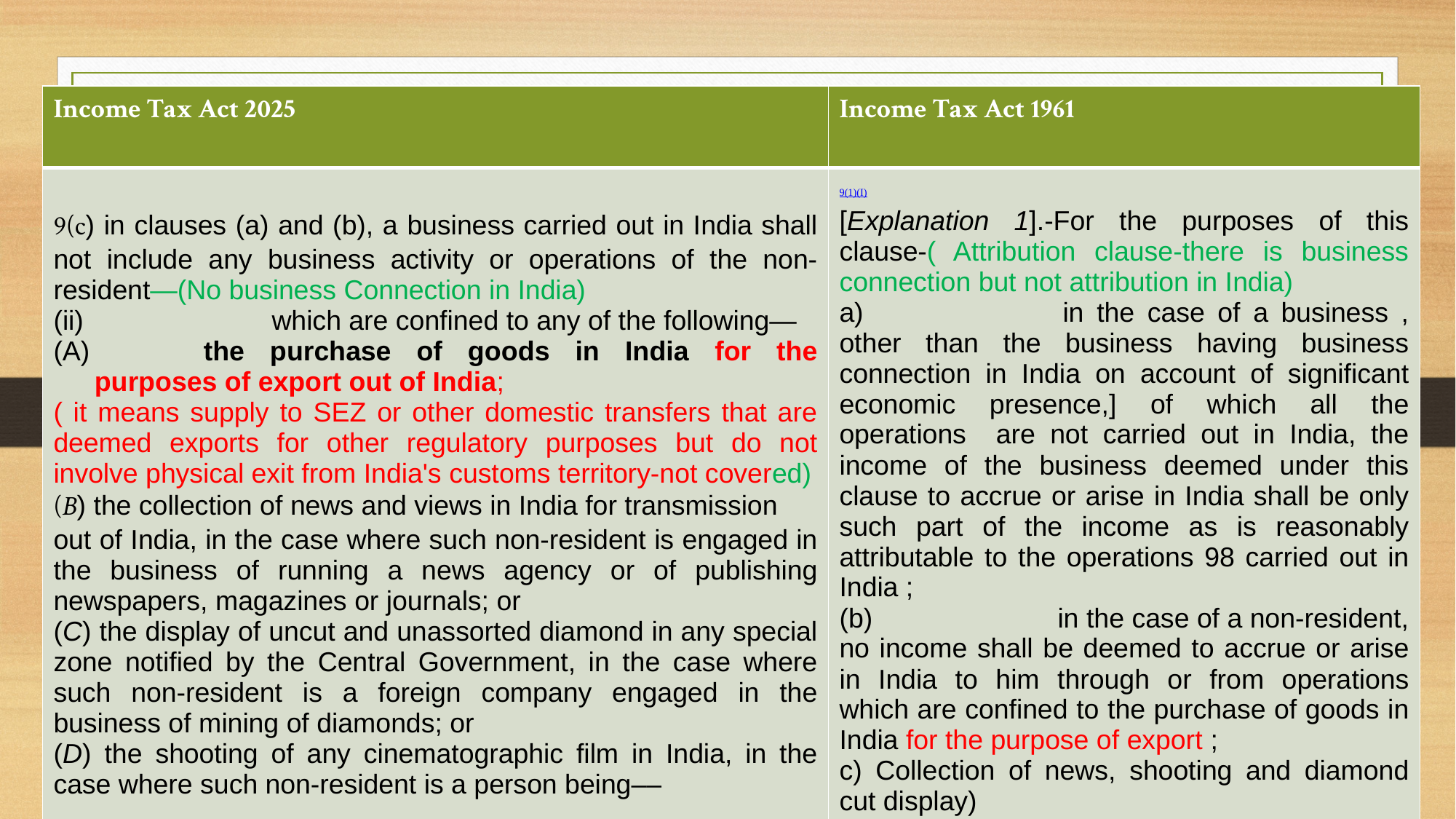

| Income Tax Act 2025 | Income Tax Act 1961 |
| --- | --- |
| 9(c) in clauses (a) and (b), a business carried out in India shall not include any business activity or operations of the non-resident—(No business Connection in India) (ii)   which are confined to any of the following—   the purchase of goods in India for the purposes of export out of India; ( it means supply to SEZ or other domestic transfers that are deemed exports for other regulatory purposes but do not involve physical exit from India's customs territory-not covered) (B) the collection of news and views in India for transmission out of India, in the case where such non-resident is engaged in the business of running a news agency or of publishing newspapers, magazines or journals; or (C) the display of uncut and unassorted diamond in any special zone notified by the Central Government, in the case where such non-resident is a foreign company engaged in the business of mining of diamonds; or (D) the shooting of any cinematographic film in India, in the case where such non-resident is a person being–– | 9(1)(I) [Explanation 1].-For the purposes of this clause-( Attribution clause-there is business connection but not attribution in India) a) in the case of a business , other than the business having business connection in India on account of significant economic presence,] of which all the operations are not carried out in India, the income of the business deemed under this clause to accrue or arise in India shall be only such part of the income as is reasonably attributable to the opera­tions 98 carried out in India ; (b) in the case of a non-resident, no income shall be deemed to accrue or arise in India to him through or from opera­tions which are confined to the purchase of goods in India for the purpose of export ; c) Collection of news, shooting and diamond cut display) |